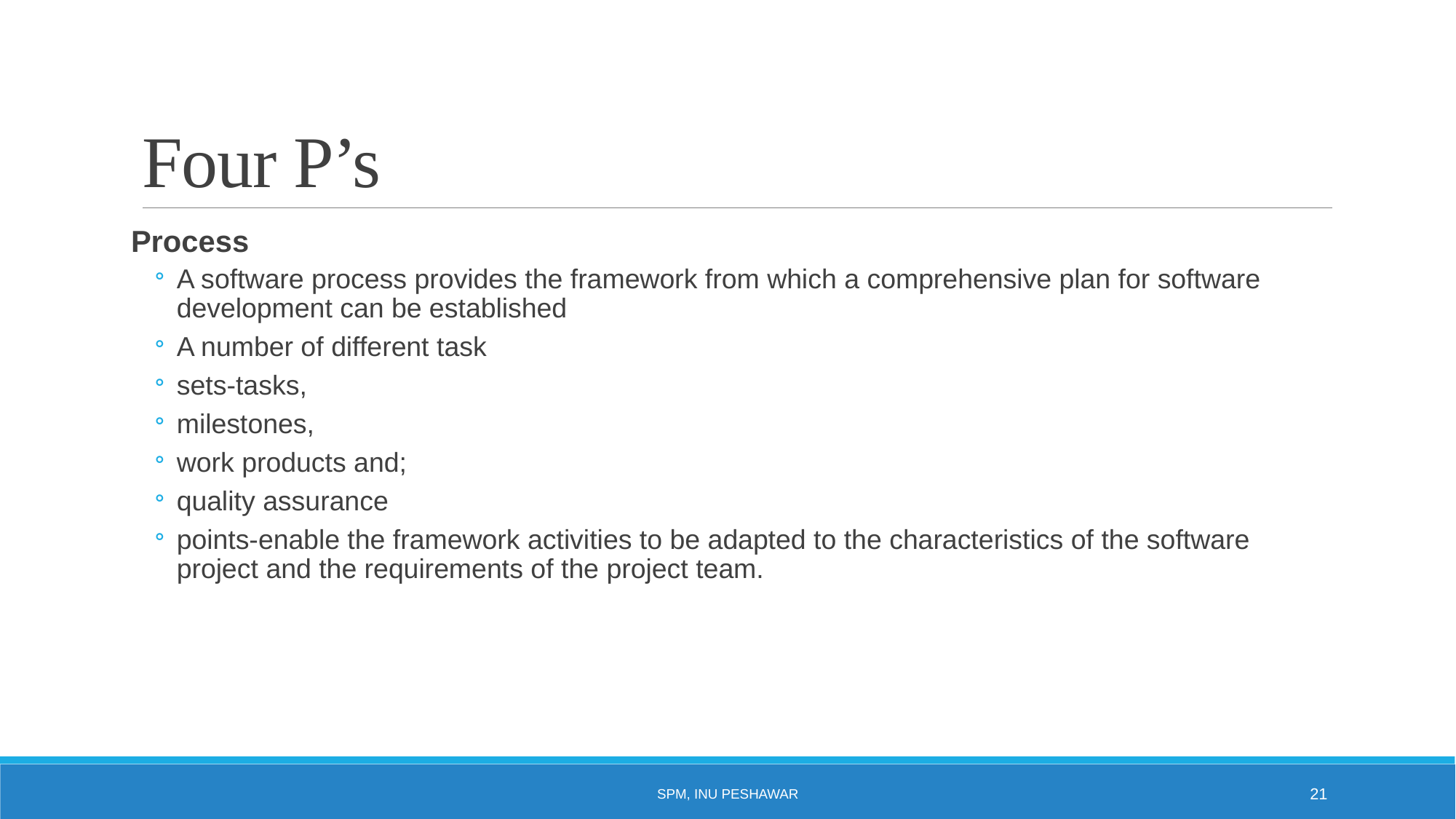

# Four P’s
Process
A software process provides the framework from which a comprehensive plan for software development can be established
A number of different task
sets-tasks,
milestones,
work products and;
quality assurance
points-enable the framework activities to be adapted to the characteristics of the software project and the requirements of the project team.
SPM, INU Peshawar
21